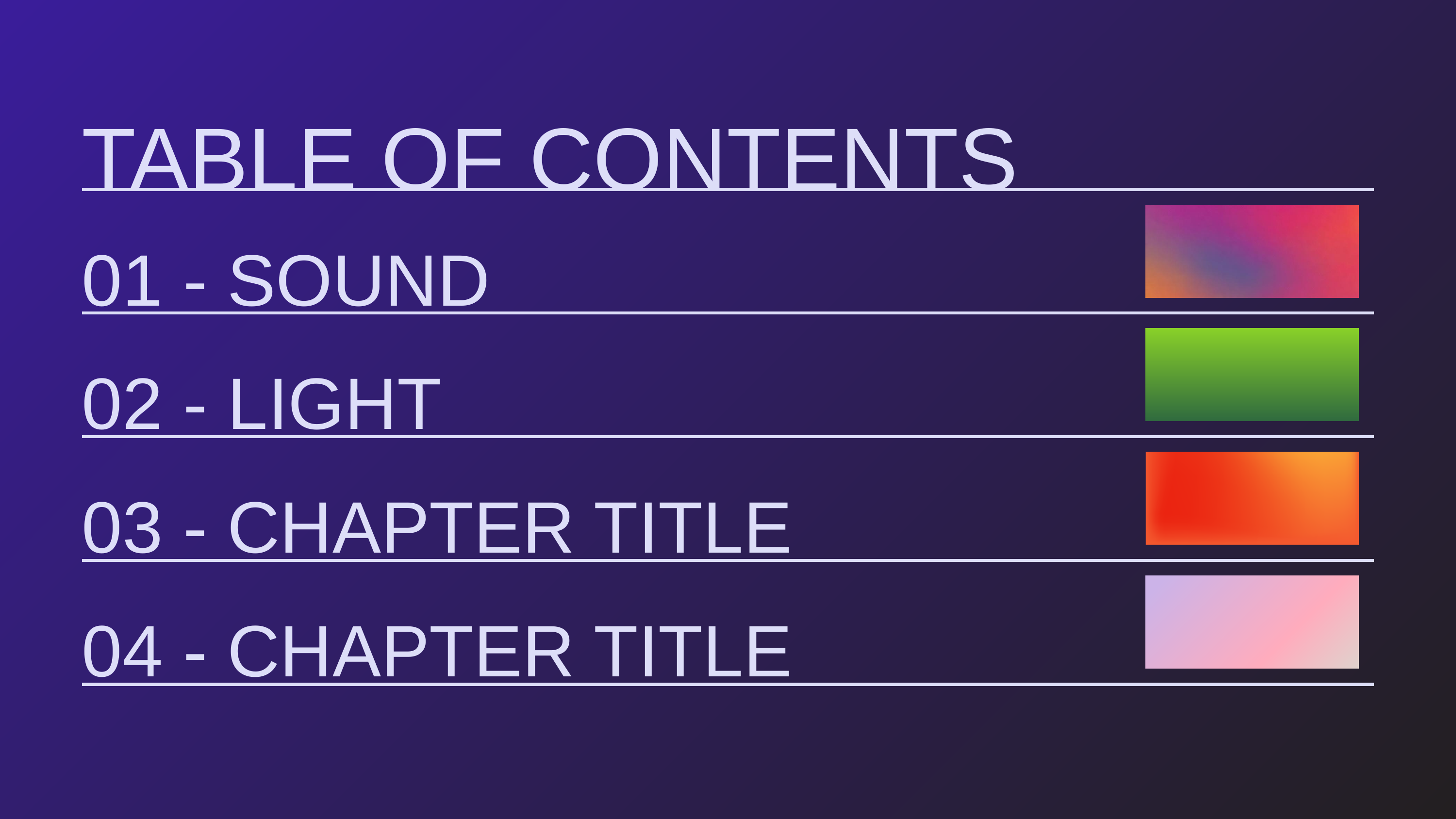

TABLE OF CONTENTS

01 - SOUND

02 - LIGHT

03 - CHAPTER TITLE

04 - CHAPTER TITLE